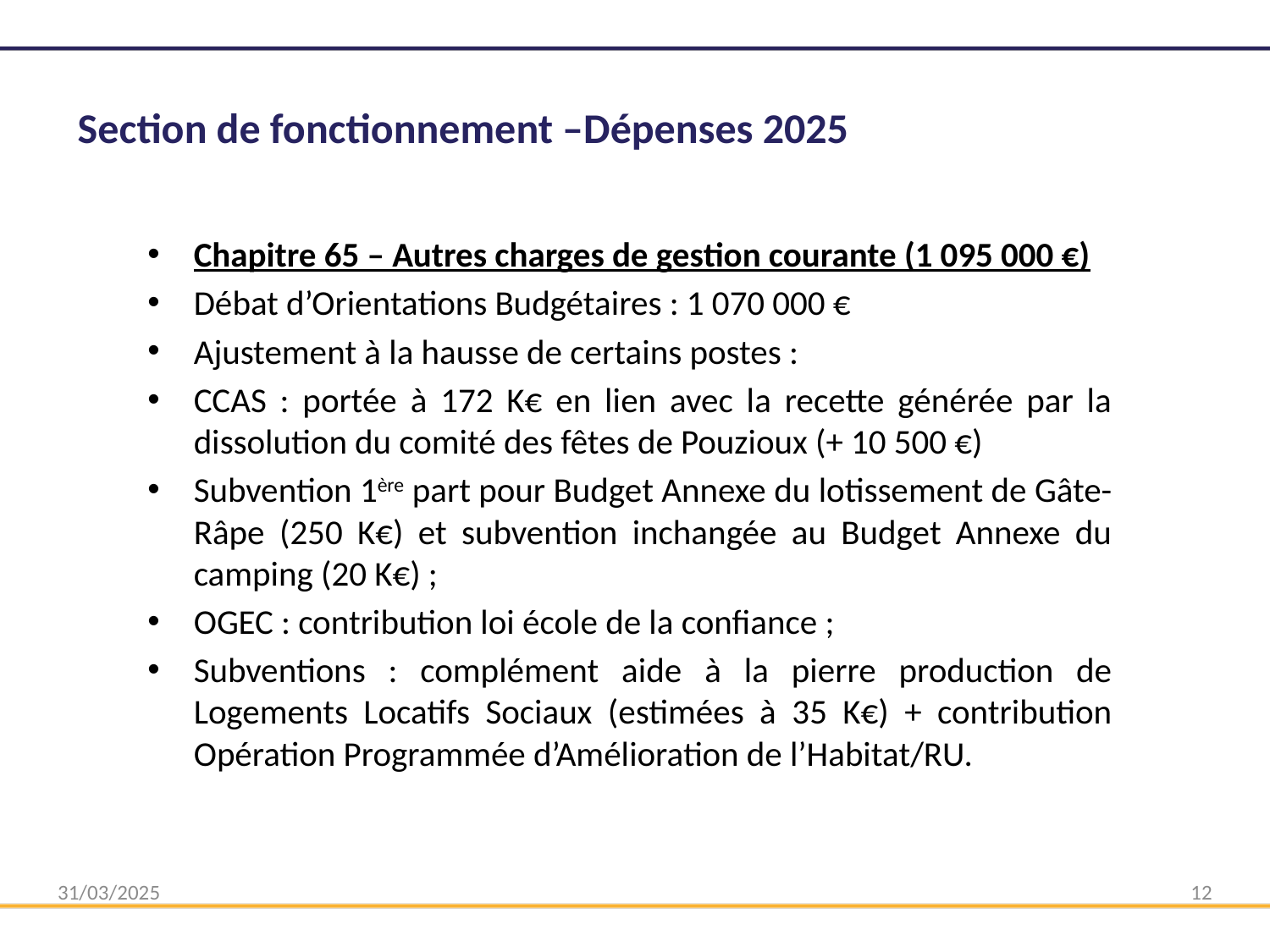

# Section de fonctionnement –Dépenses 2025
Chapitre 65 – Autres charges de gestion courante (1 095 000 €)
Débat d’Orientations Budgétaires : 1 070 000 €
Ajustement à la hausse de certains postes :
CCAS : portée à 172 K€ en lien avec la recette générée par la dissolution du comité des fêtes de Pouzioux (+ 10 500 €)
Subvention 1ère part pour Budget Annexe du lotissement de Gâte-Râpe (250 K€) et subvention inchangée au Budget Annexe du camping (20 K€) ;
OGEC : contribution loi école de la confiance ;
Subventions : complément aide à la pierre production de Logements Locatifs Sociaux (estimées à 35 K€) + contribution Opération Programmée d’Amélioration de l’Habitat/RU.

31/03/2025
12